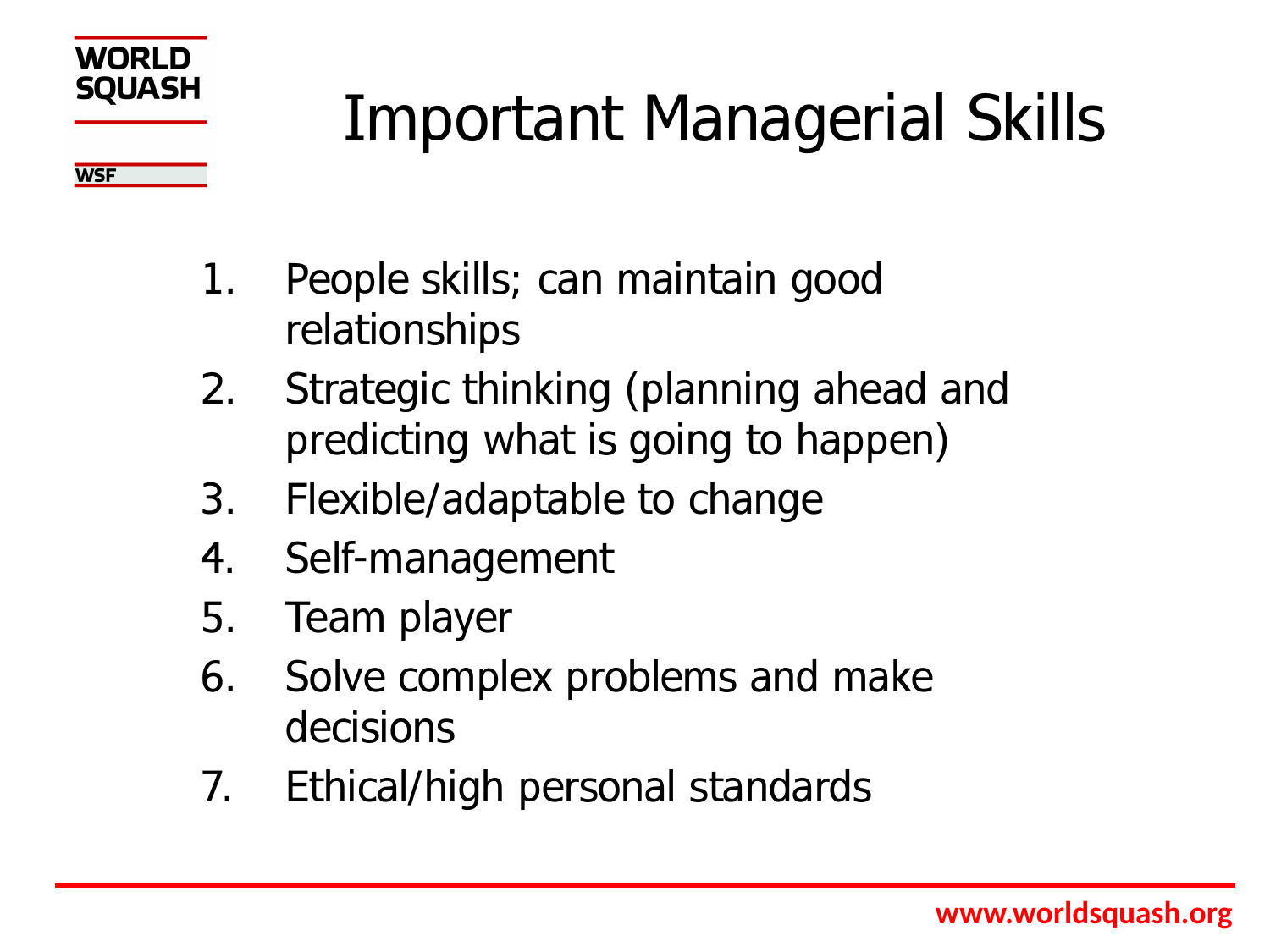

# Important Managerial Skills
People skills; can maintain good relationships
Strategic thinking (planning ahead and predicting what is going to happen)
Flexible/adaptable to change
Self-management
Team player
Solve complex problems and make decisions
Ethical/high personal standards